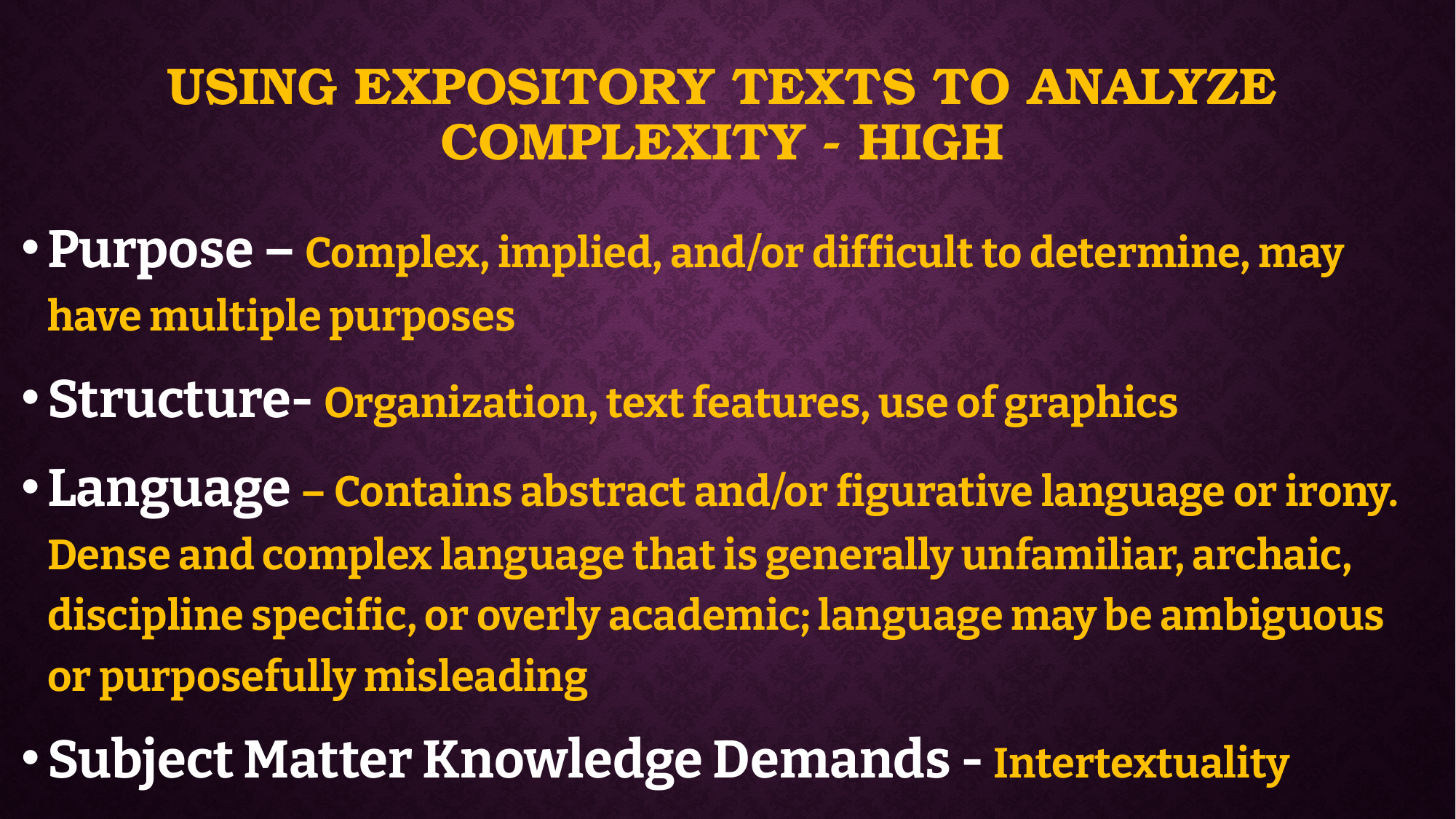

# Using expository texts to analyze complexity - high
Purpose – Complex, implied, and/or difficult to determine, may have multiple purposes
Structure- Organization, text features, use of graphics
Language – Contains abstract and/or figurative language or irony.  Dense and complex language that is generally unfamiliar, archaic, discipline specific, or overly academic; language may be ambiguous or purposefully misleading
Subject Matter Knowledge Demands - Intertextuality